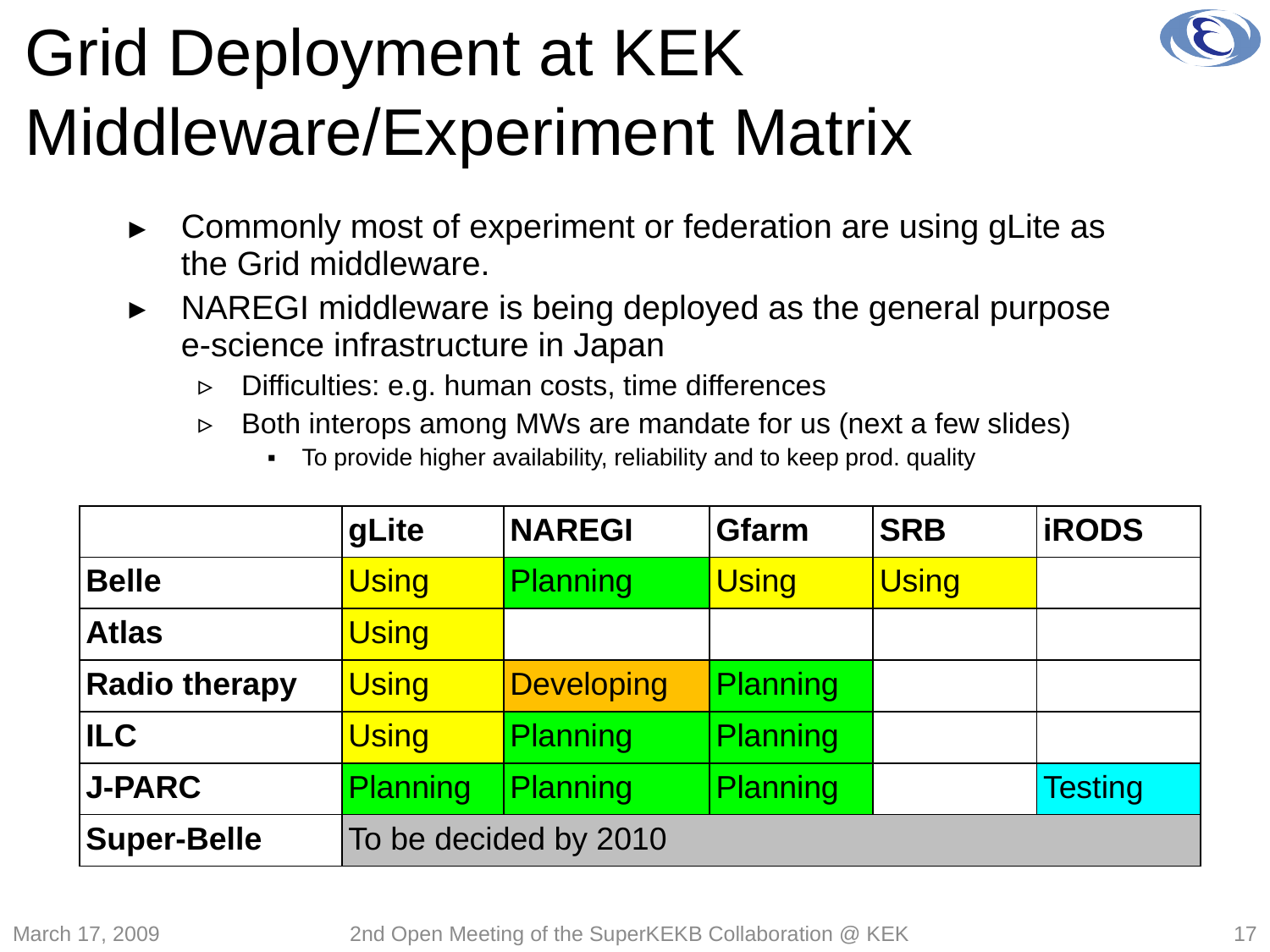

# Grid Deployment at KEK Middleware/Experiment Matrix
Commonly most of experiment or federation are using gLite as the Grid middleware.
NAREGI middleware is being deployed as the general purpose e-science infrastructure in Japan
Difficulties: e.g. human costs, time differences
Both interops among MWs are mandate for us (next a few slides)
To provide higher availability, reliability and to keep prod. quality
|  | gLite | NAREGI | Gfarm | SRB | iRODS |
| --- | --- | --- | --- | --- | --- |
| Belle | Using | Planning | Using | Using |  |
| Atlas | Using |  |  |  |  |
| Radio therapy | Using | Developing | Planning |  |  |
| ILC | Using | Planning | Planning |  |  |
| J-PARC | Planning | Planning | Planning |  | Testing |
| Super-Belle | To be decided by 2010 |  |  |  |  |
March 17, 2009
2nd Open Meeting of the SuperKEKB Collaboration @ KEK
17